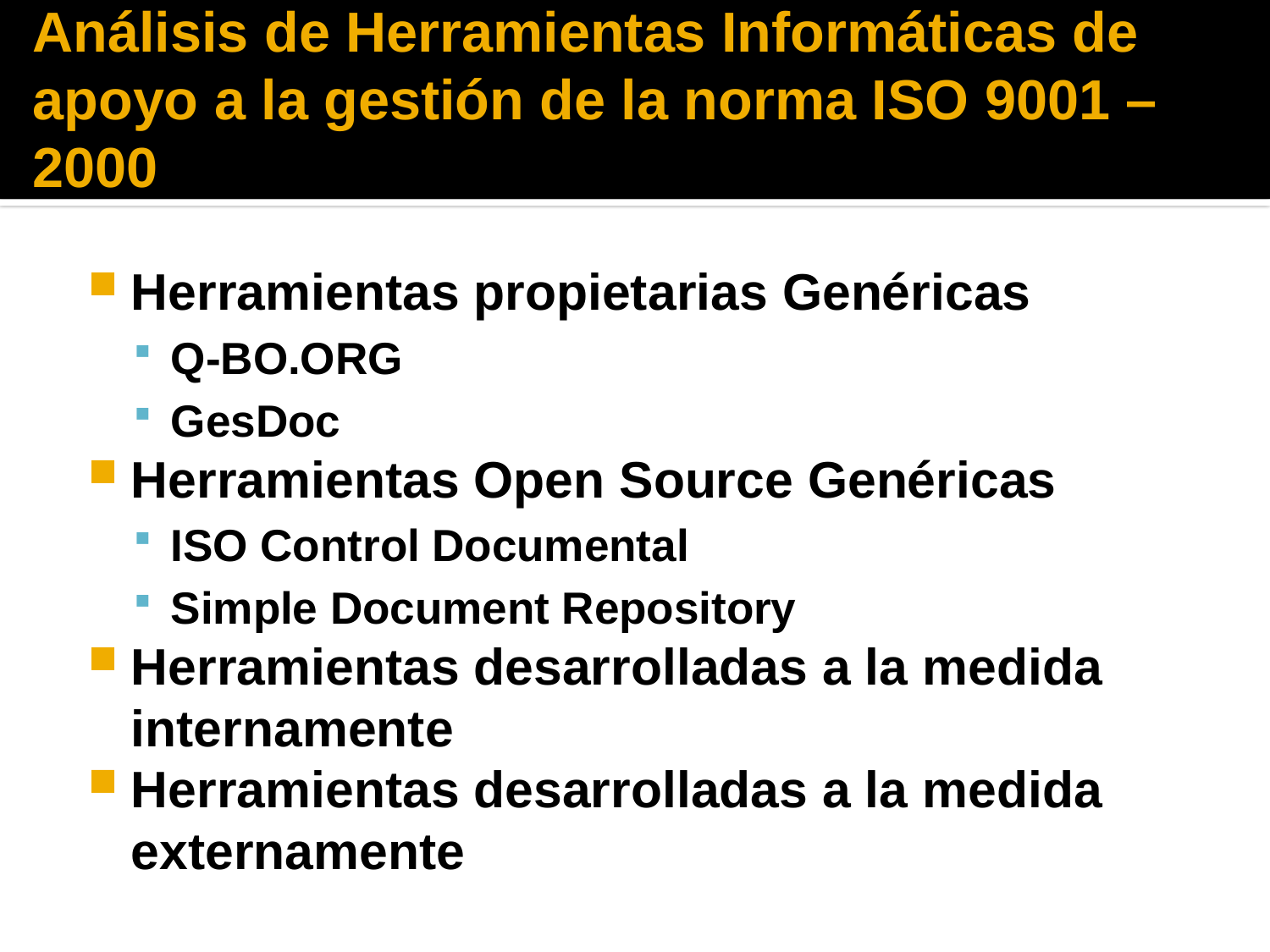

# Análisis de Herramientas Informáticas de apoyo a la gestión de la norma ISO 9001 – 2000
Herramientas propietarias Genéricas
Q-BO.ORG
GesDoc
Herramientas Open Source Genéricas
ISO Control Documental
Simple Document Repository
Herramientas desarrolladas a la medida internamente
Herramientas desarrolladas a la medida externamente